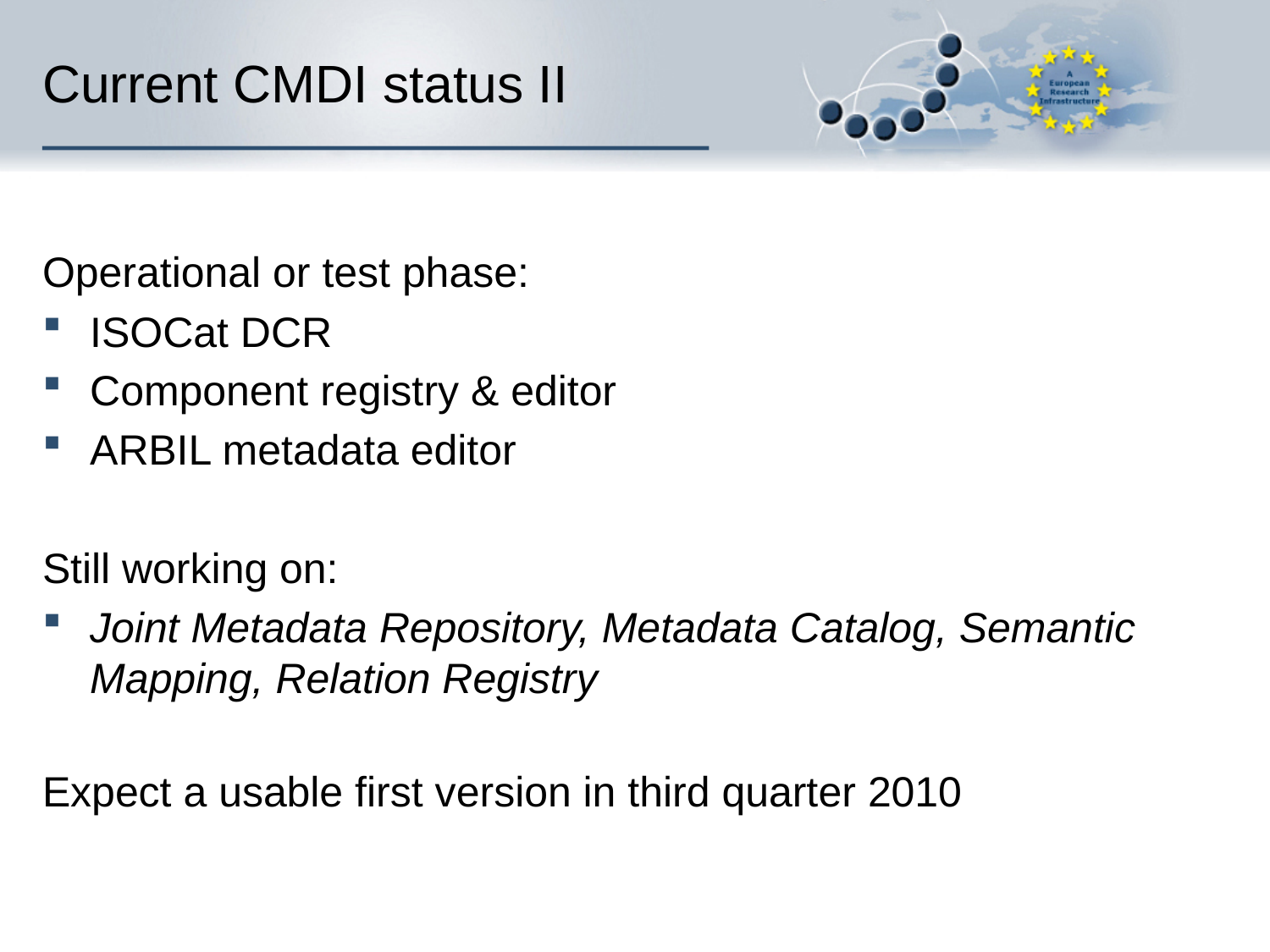

# Current CMDI status II

Operational or test phase:
ISOCat DCR
Component registry & editor
ARBIL metadata editor

Still working on:
Joint Metadata Repository, Metadata Catalog, Semantic Mapping, Relation Registry

Expect a usable first version in third quarter 2010